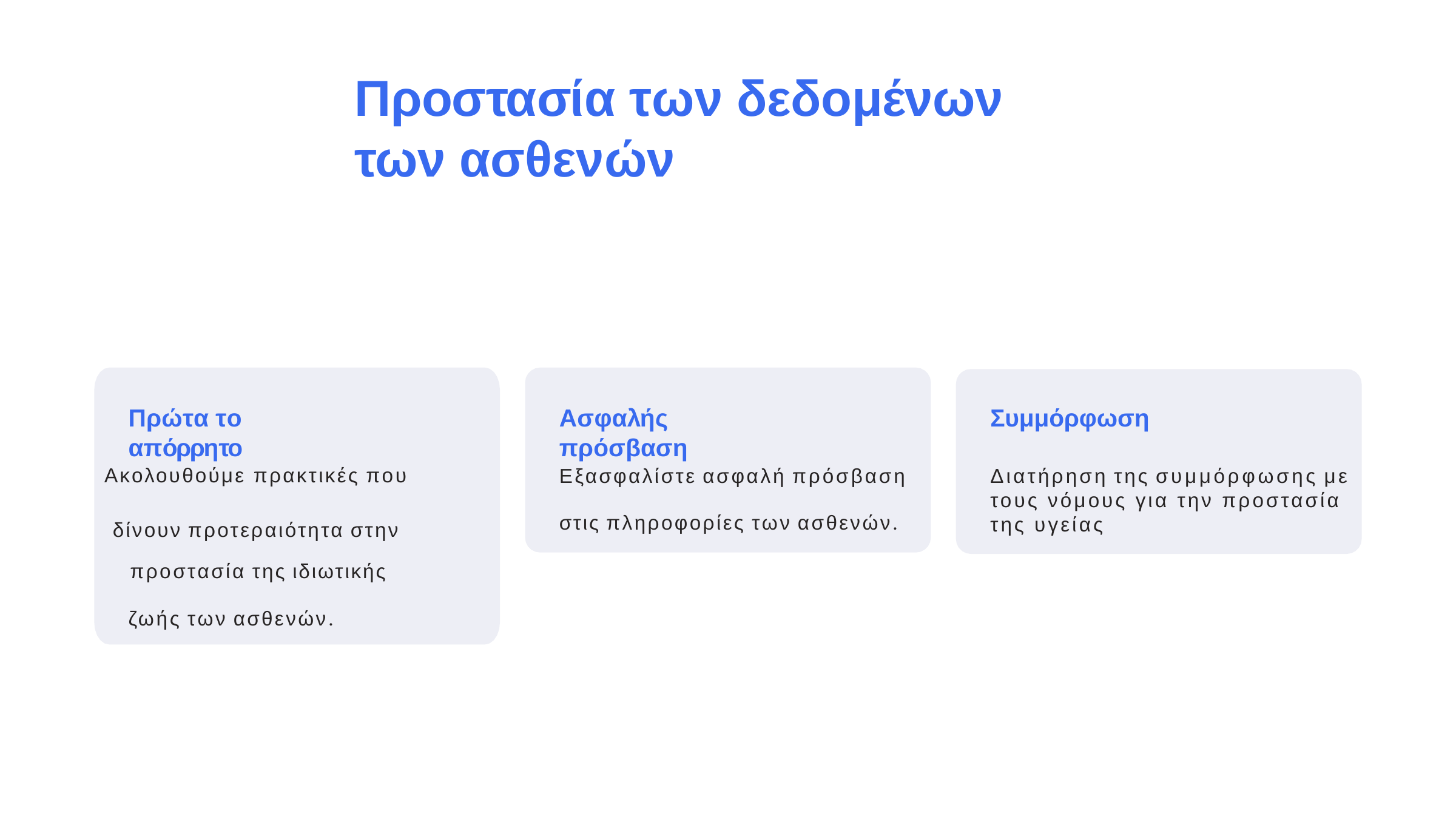

# Προστασία των δεδομένων των ασθενών

Πρώτα το απόρρητο
Ασφαλής πρόσβαση
Συμμόρφωση
Ακολουθούμε πρακτικές που
δίνουν προτεραιότητα στην
προστασία της ιδιωτικής
Εξασφαλίστε ασφαλή πρόσβαση
Διατήρηση της συμμόρφωσης με τους νόμους για την προστασία της υγείας
στις πληροφορίες των ασθενών.
ζωής των ασθενών.